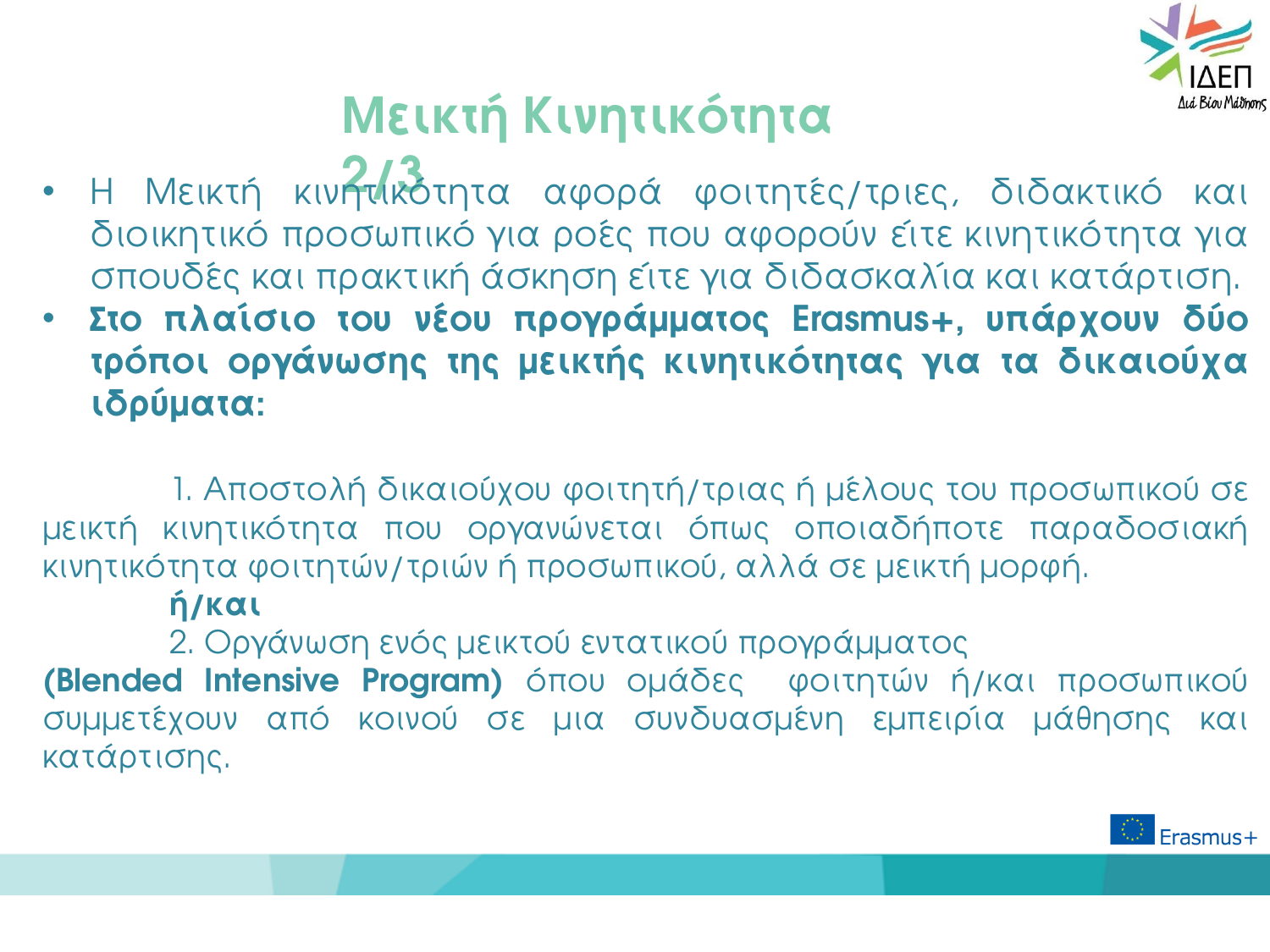

# Μεικτή Κινητικότητα 2/3
Η Μεικτή κινητικότητα αφορά φοιτητές/τριες, διδακτικό και διοικητικό προσωπικό για ροές που αφορούν είτε κινητικότητα για σπουδές και πρακτική άσκηση είτε για διδασκαλία και κατάρτιση.
Στο πλαίσιο του νέου προγράμματος Erasmus+, υπάρχουν δύο τρόποι οργάνωσης της μεικτής κινητικότητας για τα δικαιούχα ιδρύματα:

	1. Αποστολή δικαιούχου φοιτητή/τριας ή μέλους του προσωπικού σε μεικτή κινητικότητα που οργανώνεται όπως οποιαδήποτε παραδοσιακή κινητικότητα φοιτητών/τριών ή προσωπικού, αλλά σε μεικτή μορφή.
	ή/και
	2. Οργάνωση ενός μεικτού εντατικού προγράμματος
(Blended Intensive Program) όπου ομάδες  φοιτητών ή/και προσωπικού συμμετέχουν από κοινού σε μια συνδυασμένη εμπειρία μάθησης και κατάρτισης.